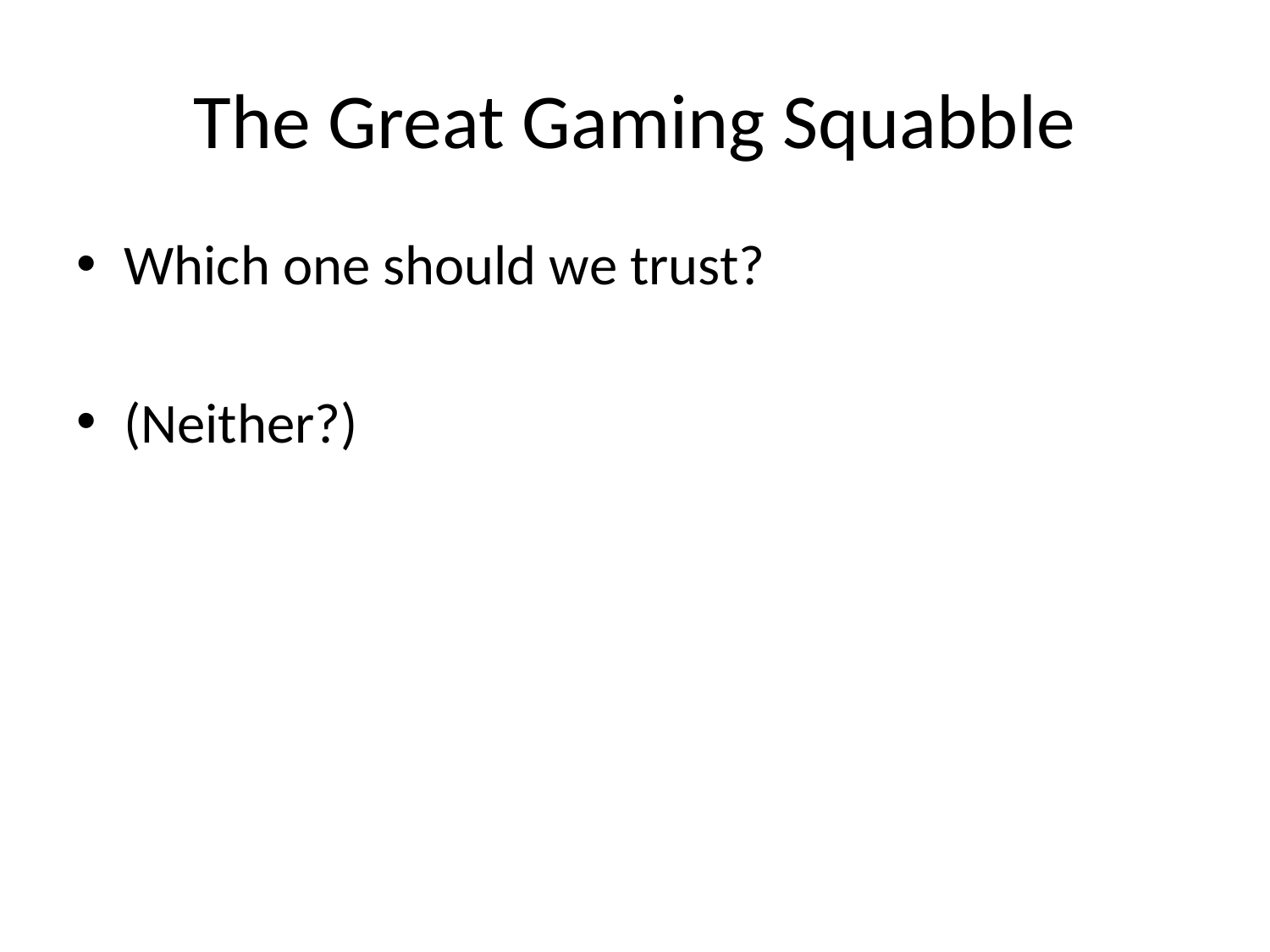

# The Great Gaming Squabble
Which one should we trust?

(Neither?)